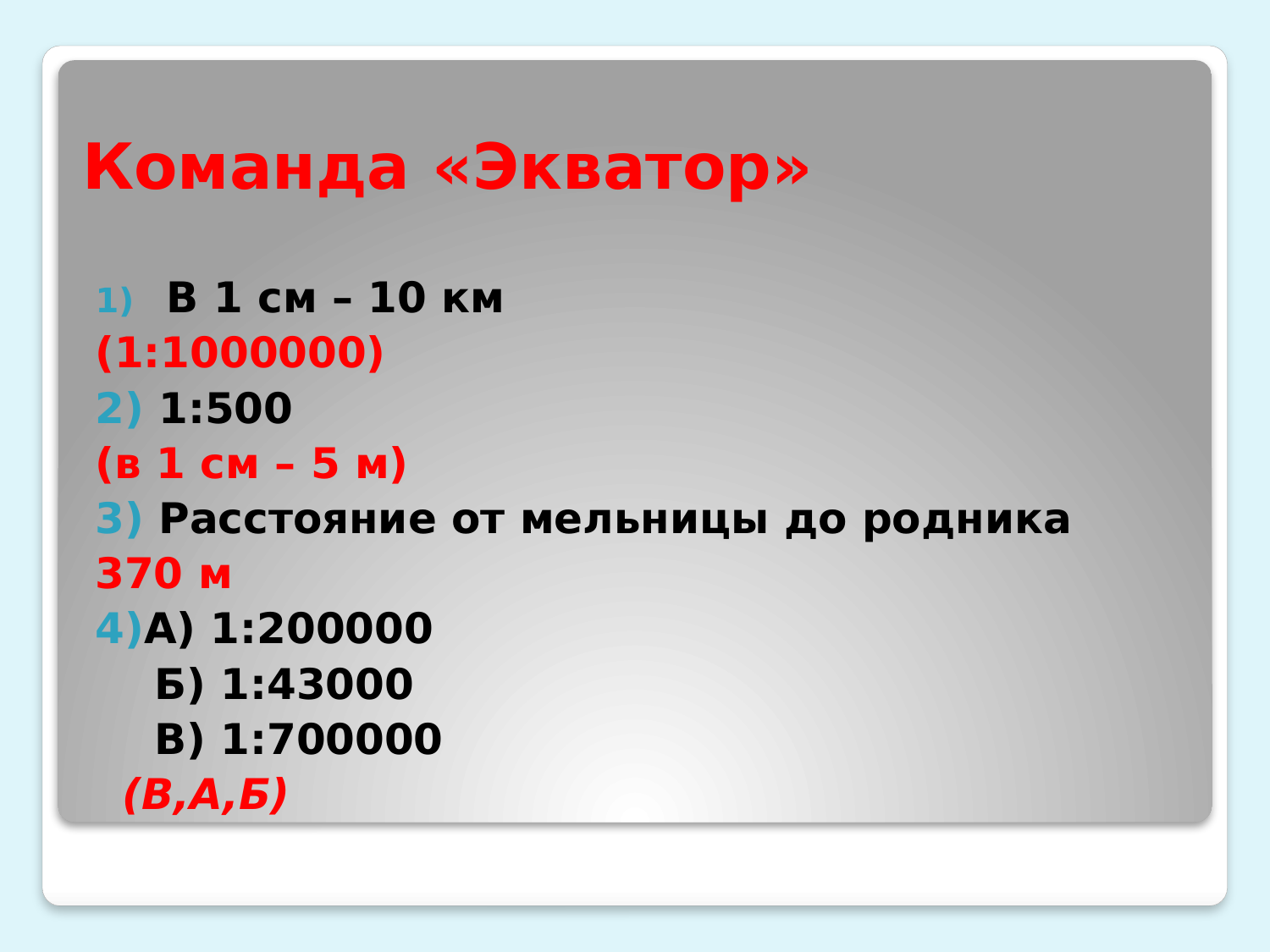

# Команда «Экватор»
В 1 см – 10 км
(1:1000000)
2) 1:500
(в 1 см – 5 м)
3) Расстояние от мельницы до родника
370 м
4)А) 1:200000
    Б) 1:43000
    В) 1:700000
  (В,А,Б)